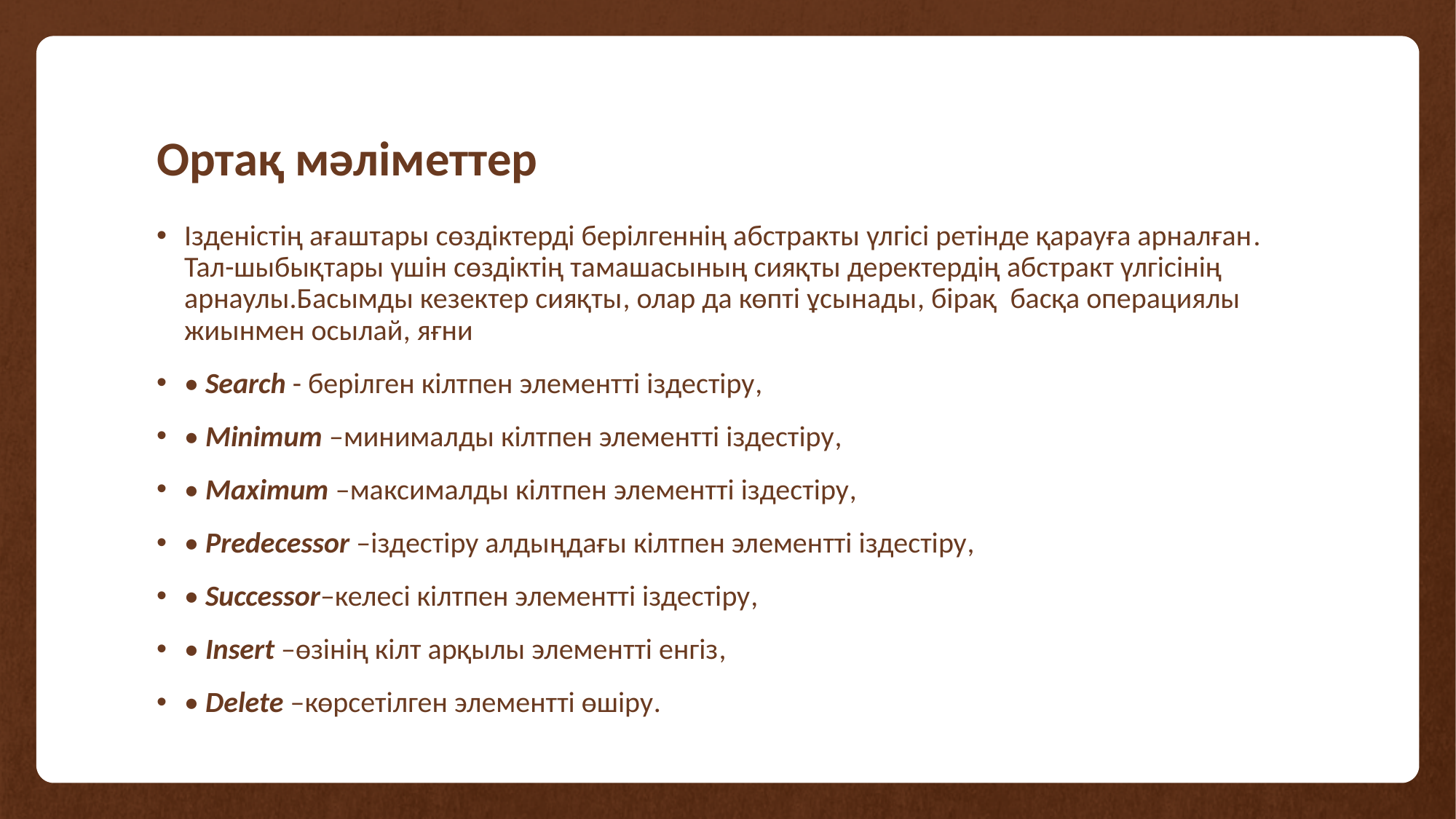

# Ортақ мәліметтер
Ізденістің ағаштары сөздіктерді берілгеннің абстракты үлгісі ретінде қарауға арналған. Тал-шыбықтары үшін сөздіктің тамашасының сияқты деректердің абстракт үлгісінің арнаулы.Басымды кезектер сияқты, олар да көпті ұсынады, бірақ  басқа операциялы жиынмен осылай, яғни
• Search - берілген кілтпен элементті іздестіру,
• Minimum –минималды кілтпен элементті іздестіру,
• Maximum –максималды кілтпен элементті іздестіру,
• Predecessor –іздестіру алдыңдағы кілтпен элементті іздестіру,
• Successor–келесі кілтпен элементті іздестіру,
• Insert –өзінің кілт арқылы элементті енгіз,
• Delete –көрсетілген элементті өшіру.